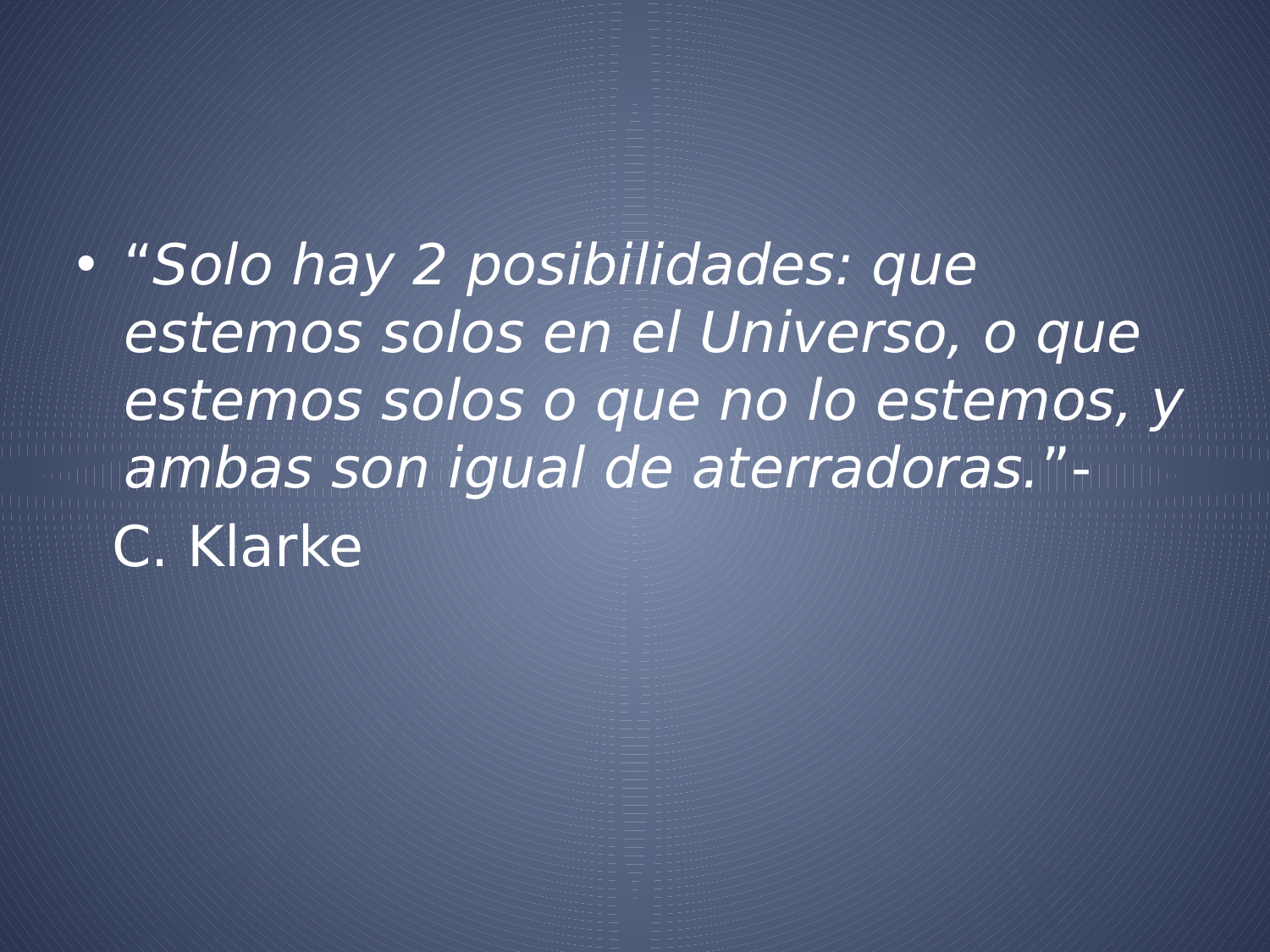

#
“Solo hay 2 posibilidades: que estemos solos en el Universo, o que estemos solos o que no lo estemos, y ambas son igual de aterradoras.”-
  C. Klarke